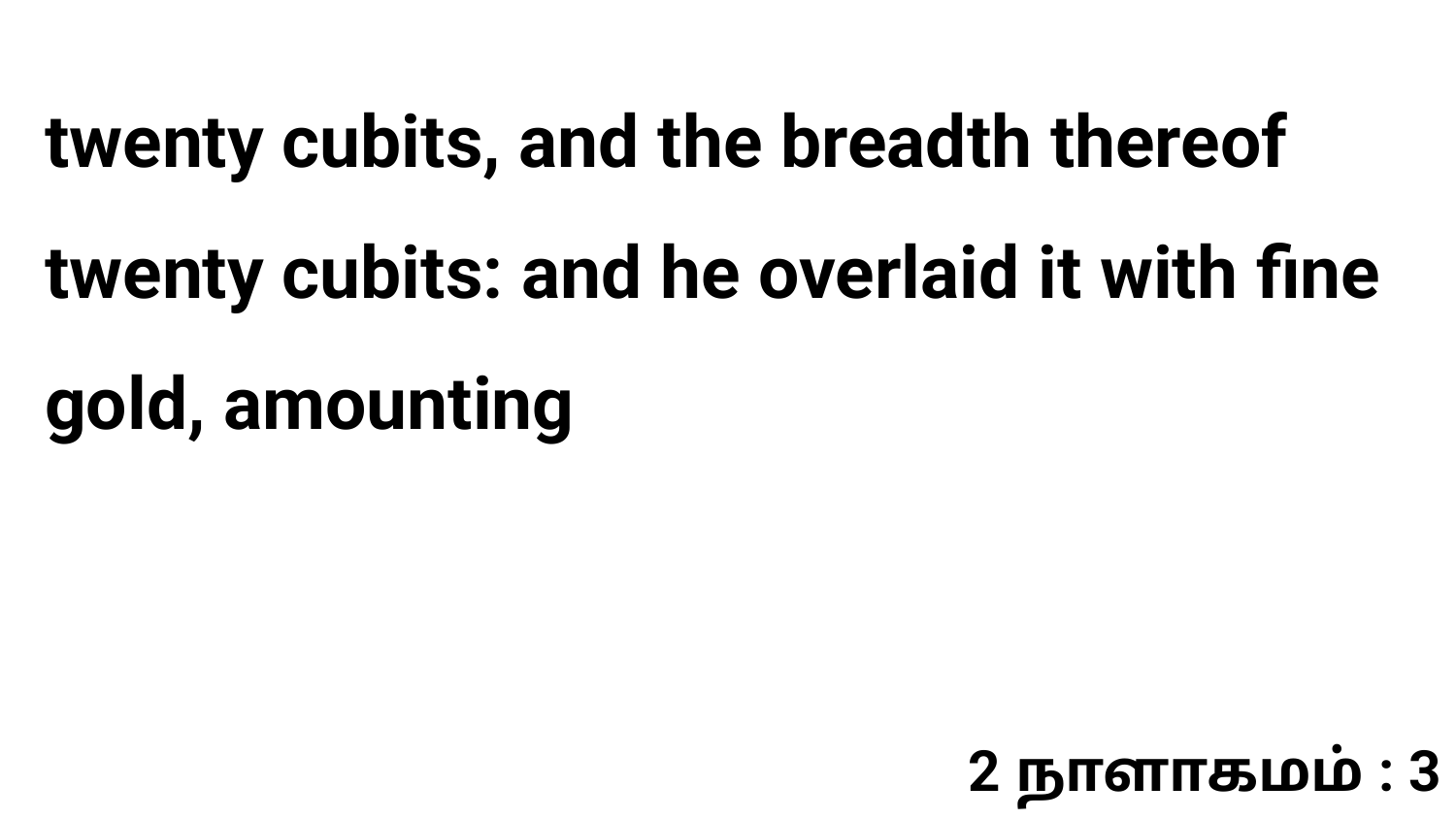

twenty cubits, and the breadth thereof twenty cubits: and he overlaid it with fine gold, amounting
2 நாளாகமம் : 3